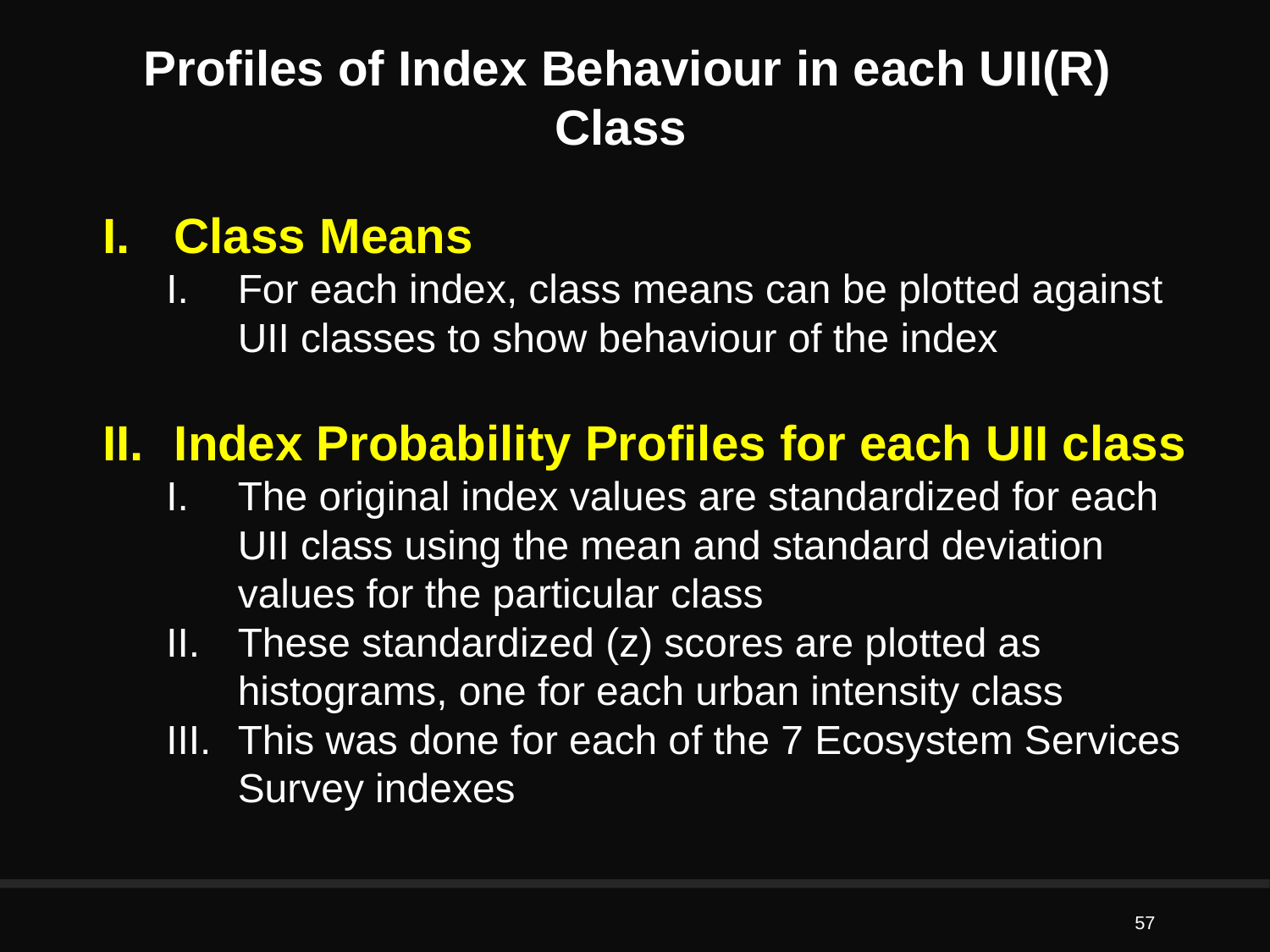

Profiles of Index Behaviour in each UII(R) Class
Class Means
For each index, class means can be plotted against UII classes to show behaviour of the index

Index Probability Profiles for each UII class
The original index values are standardized for each UII class using the mean and standard deviation values for the particular class
These standardized (z) scores are plotted as histograms, one for each urban intensity class
This was done for each of the 7 Ecosystem Services Survey indexes
57